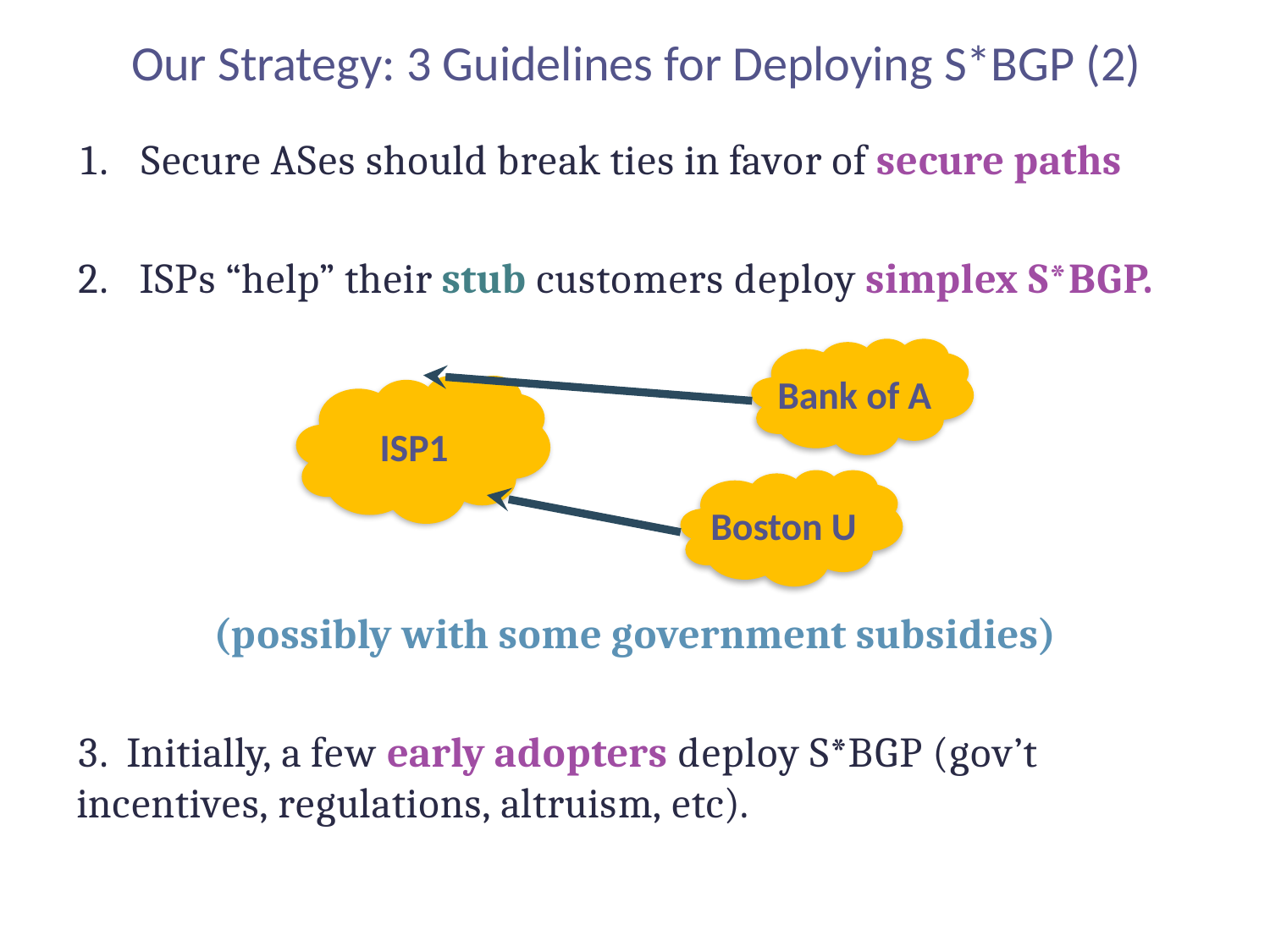

# Our Strategy: 3 Guidelines for Deploying S*BGP (2)
Secure ASes should break ties in favor of secure paths

ISPs “help” their stub customers deploy simplex S*BGP.

(possibly with some government subsidies)

3.  Initially, a few early adopters deploy S*BGP (gov’t incentives, regulations, altruism, etc).

Bank of A
ISP1
Boston U